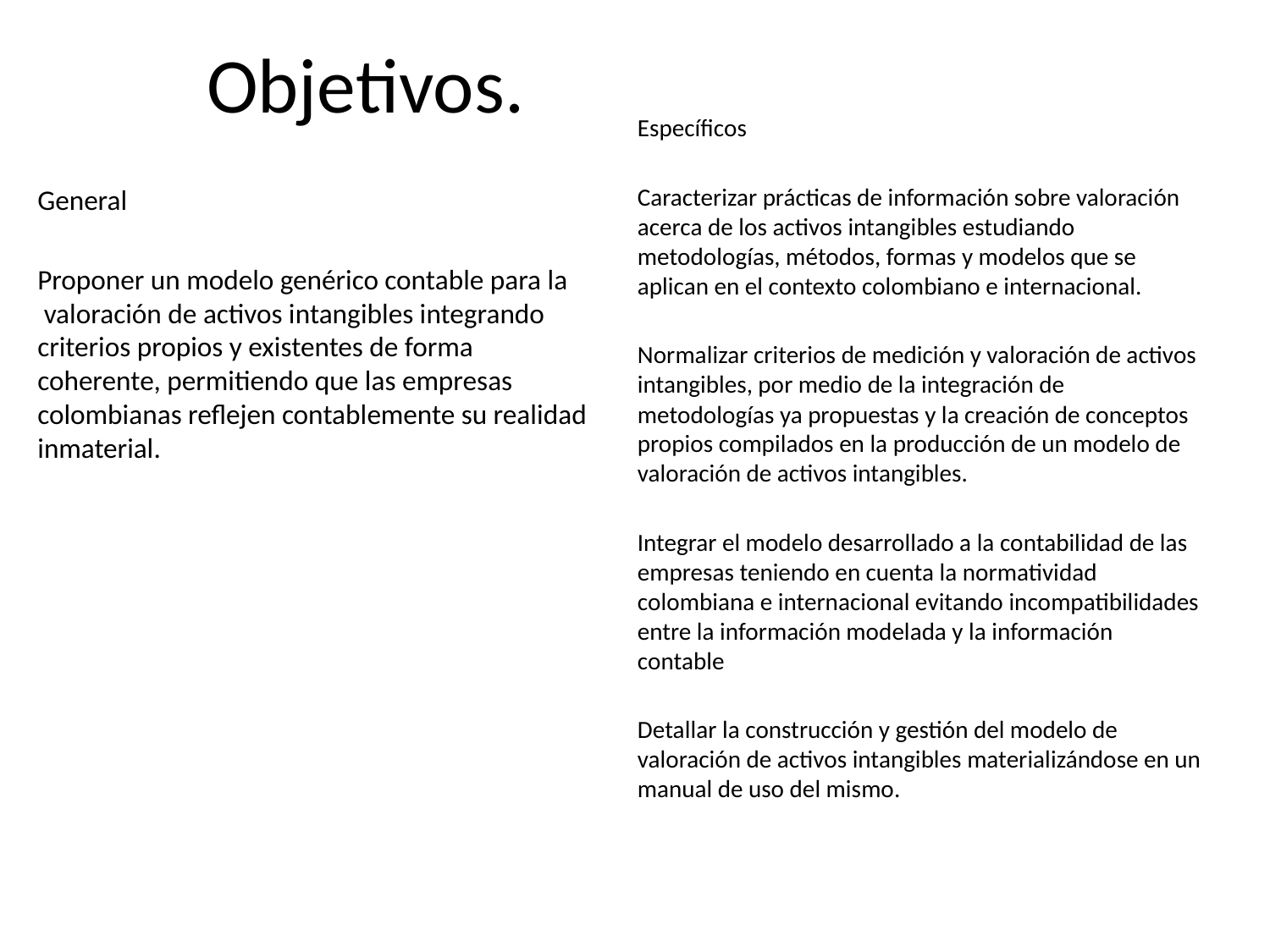

# Objetivos.
Específicos

Caracterizar prácticas de información sobre valoración acerca de los activos intangibles estudiando metodologías, métodos, formas y modelos que se aplican en el contexto colombiano e internacional.

Normalizar criterios de medición y valoración de activos intangibles, por medio de la integración de metodologías ya propuestas y la creación de conceptos propios compilados en la producción de un modelo de valoración de activos intangibles.

Integrar el modelo desarrollado a la contabilidad de las empresas teniendo en cuenta la normatividad colombiana e internacional evitando incompatibilidades entre la información modelada y la información contable

Detallar la construcción y gestión del modelo de valoración de activos intangibles materializándose en un manual de uso del mismo.
General

Proponer un modelo genérico contable para la  valoración de activos intangibles integrando criterios propios y existentes de forma coherente, permitiendo que las empresas colombianas reflejen contablemente su realidad inmaterial.